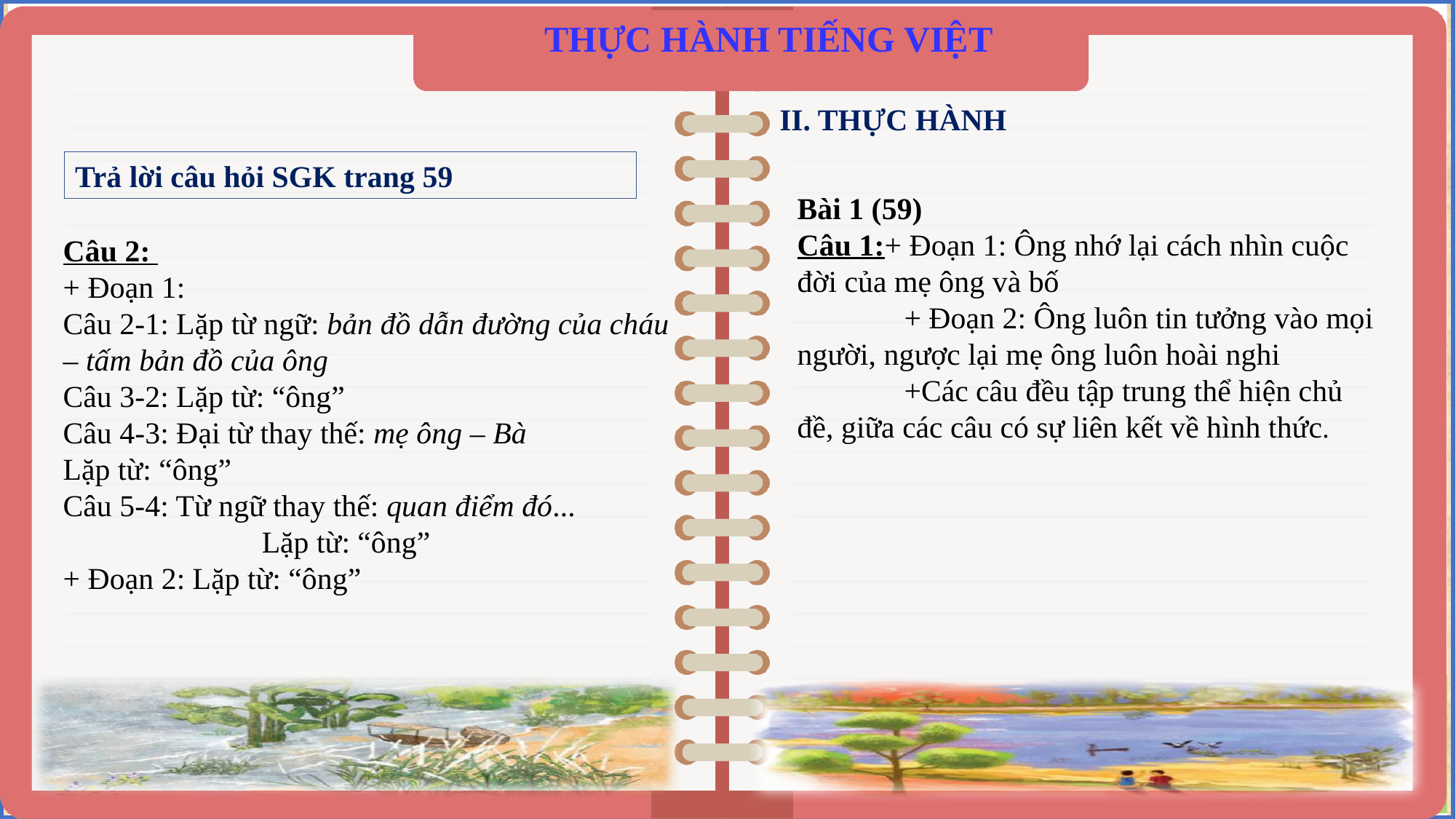

THỰC HÀNH TIẾNG VIỆT
II. THỰC HÀNH
Trả lời câu hỏi SGK trang 59
Bài 1 (59)
Câu 1:+ Đoạn 1: Ông nhớ lại cách nhìn cuộc đời của mẹ ông và bố
              + Đoạn 2: Ông luôn tin tưởng vào mọi người, ngược lại mẹ ông luôn hoài nghi
              +Các câu đều tập trung thể hiện chủ đề, giữa các câu có sự liên kết về hình thức.

Câu 2:
+ Đoạn 1:
Câu 2-1: Lặp từ ngữ: bản đồ dẫn đường của cháu – tấm bản đồ của ông
Câu 3-2: Lặp từ: “ông”
Câu 4-3: Đại từ thay thế: mẹ ông – Bà
Lặp từ: “ông”
Câu 5-4: Từ ngữ thay thế: quan điểm đó...
                          Lặp từ: “ông”
+ Đoạn 2: Lặp từ: “ông”